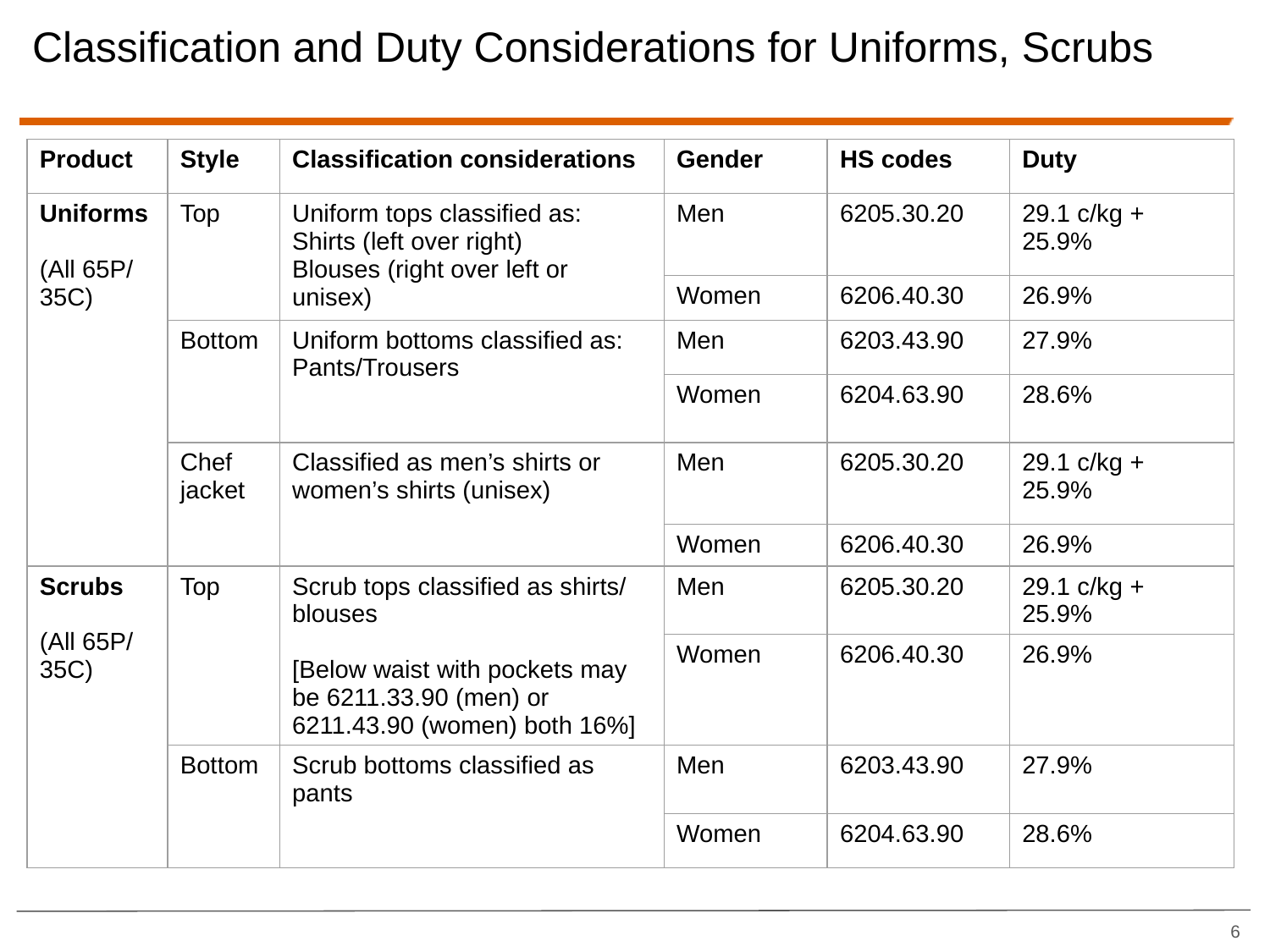

# Classification and Duty Considerations for Uniforms, Scrubs
| Product | Style | Classification considerations | Gender | HS codes | Duty |
| --- | --- | --- | --- | --- | --- |
| Uniforms (All 65P/ 35C) | Top | Uniform tops classified as: Shirts (left over right) Blouses (right over left or unisex) | Men | 6205.30.20 | 29.1 c/kg + 25.9% |
|  |  |  | Women | 6206.40.30 | 26.9% |
|  | Bottom | Uniform bottoms classified as: Pants/Trousers | Men | 6203.43.90 | 27.9% |
|  |  |  | Women | 6204.63.90 | 28.6% |
|  | Chef jacket | Classified as men’s shirts or women’s shirts (unisex) | Men | 6205.30.20 | 29.1 c/kg + 25.9% |
|  |  |  | Women | 6206.40.30 | 26.9% |
| Scrubs (All 65P/ 35C) | Top | Scrub tops classified as shirts/ blouses [Below waist with pockets may be 6211.33.90 (men) or 6211.43.90 (women) both 16%] | Men | 6205.30.20 | 29.1 c/kg + 25.9% |
|  |  |  | Women | 6206.40.30 | 26.9% |
|  | Bottom | Scrub bottoms classified as pants | Men | 6203.43.90 | 27.9% |
|  |  |  | Women | 6204.63.90 | 28.6% |
6